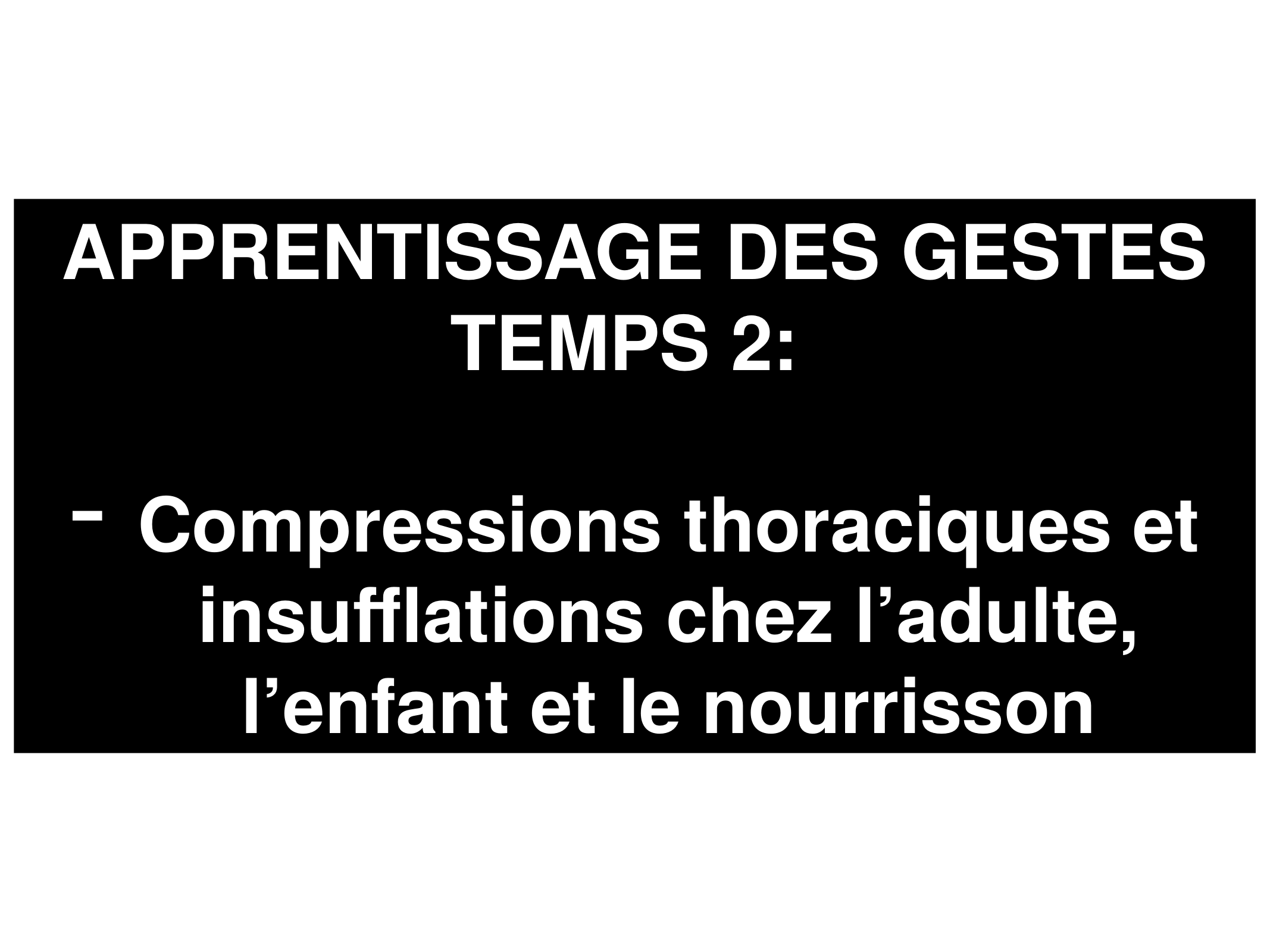

APPRENTISSAGE DES GESTES
TEMPS 2:

Compressions thoraciques et insufflations chez l’adulte, l’enfant et le nourrisson